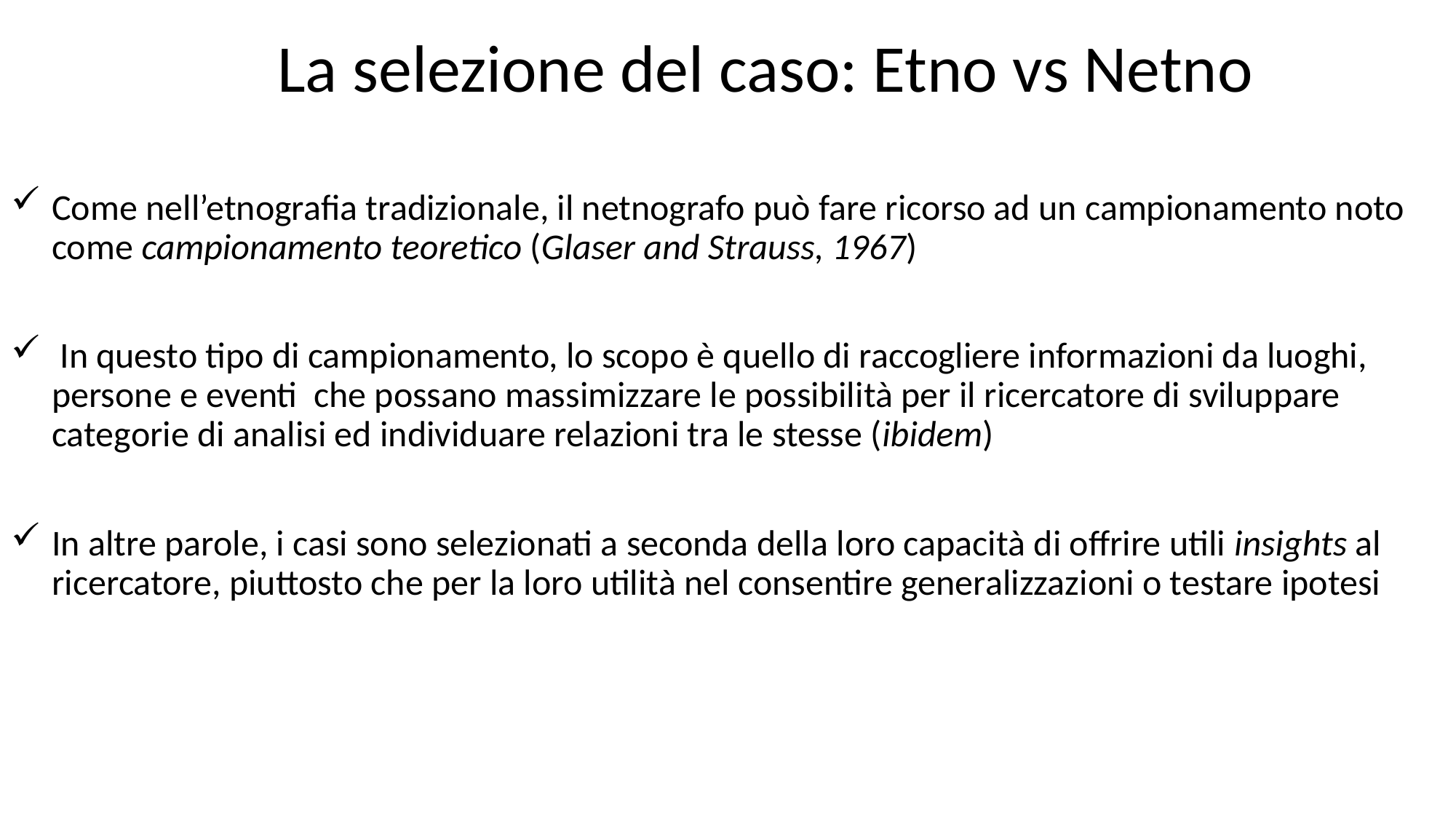

La selezione del caso: Etno vs Netno
Come nell’etnografia tradizionale, il netnografo può fare ricorso ad un campionamento noto come campionamento teoretico (Glaser and Strauss, 1967)

 In questo tipo di campionamento, lo scopo è quello di raccogliere informazioni da luoghi, persone e eventi  che possano massimizzare le possibilità per il ricercatore di sviluppare categorie di analisi ed individuare relazioni tra le stesse (ibidem)

In altre parole, i casi sono selezionati a seconda della loro capacità di offrire utili insights al ricercatore, piuttosto che per la loro utilità nel consentire generalizzazioni o testare ipotesi